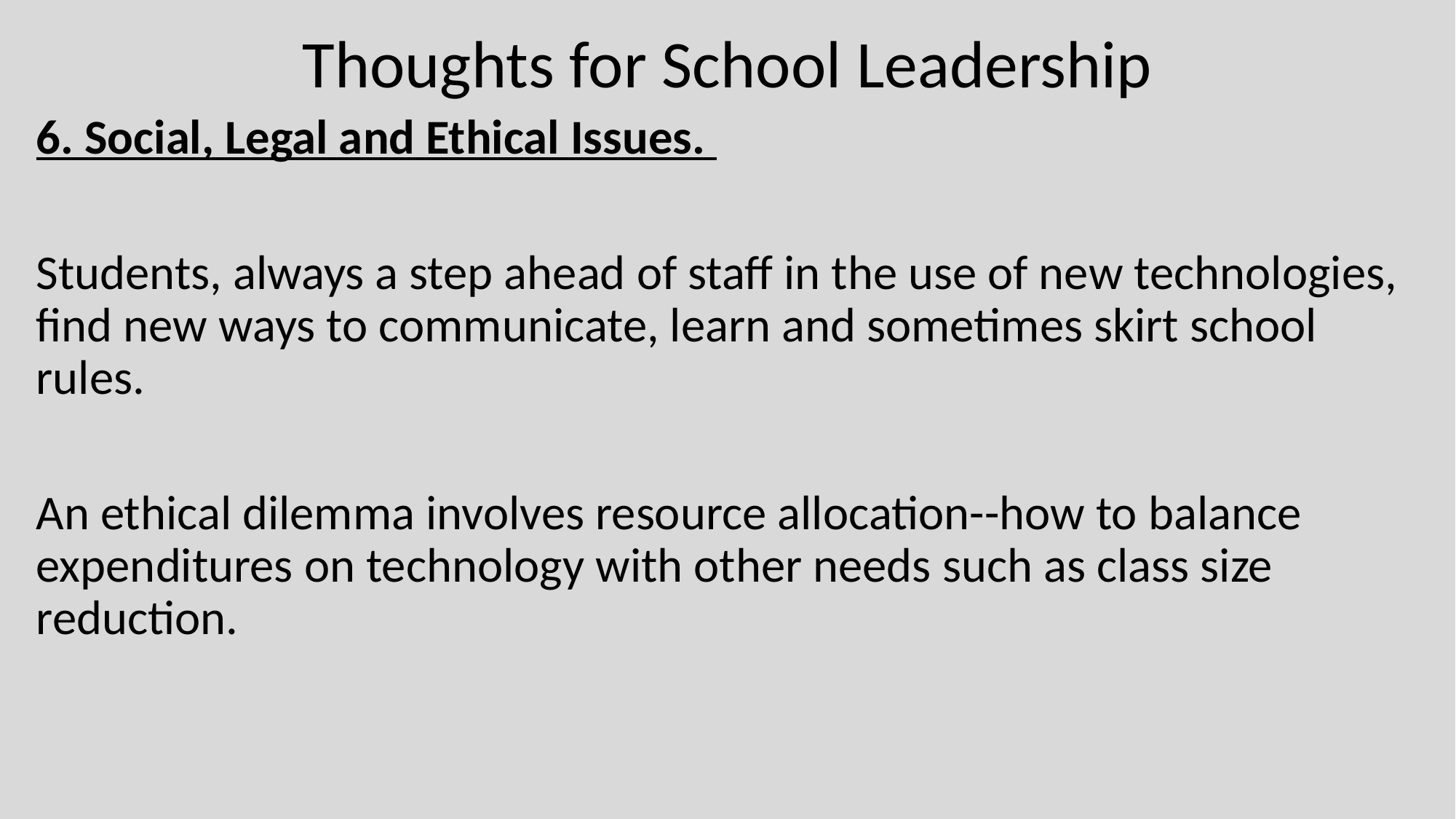

# Thoughts for School Leadership
6. Social, Legal and Ethical Issues.

Students, always a step ahead of staff in the use of new technologies, find new ways to communicate, learn and sometimes skirt school rules.

An ethical dilemma involves resource allocation--how to balance expenditures on technology with other needs such as class size reduction.